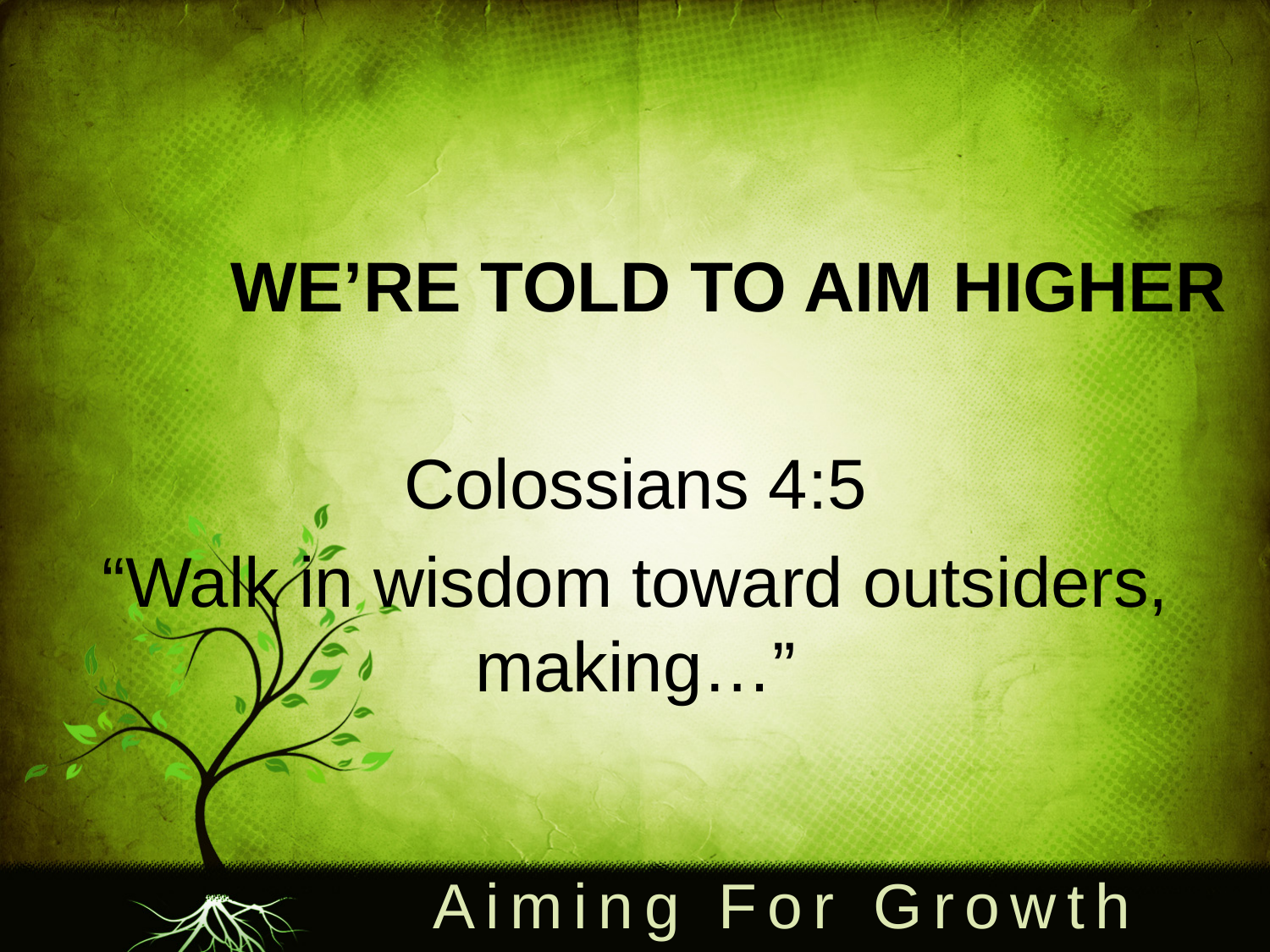

WE’RE TOLD TO AIM HIGHER

Colossians 4:5
“Walk in wisdom toward outsiders, making…”
Aiming For Growth